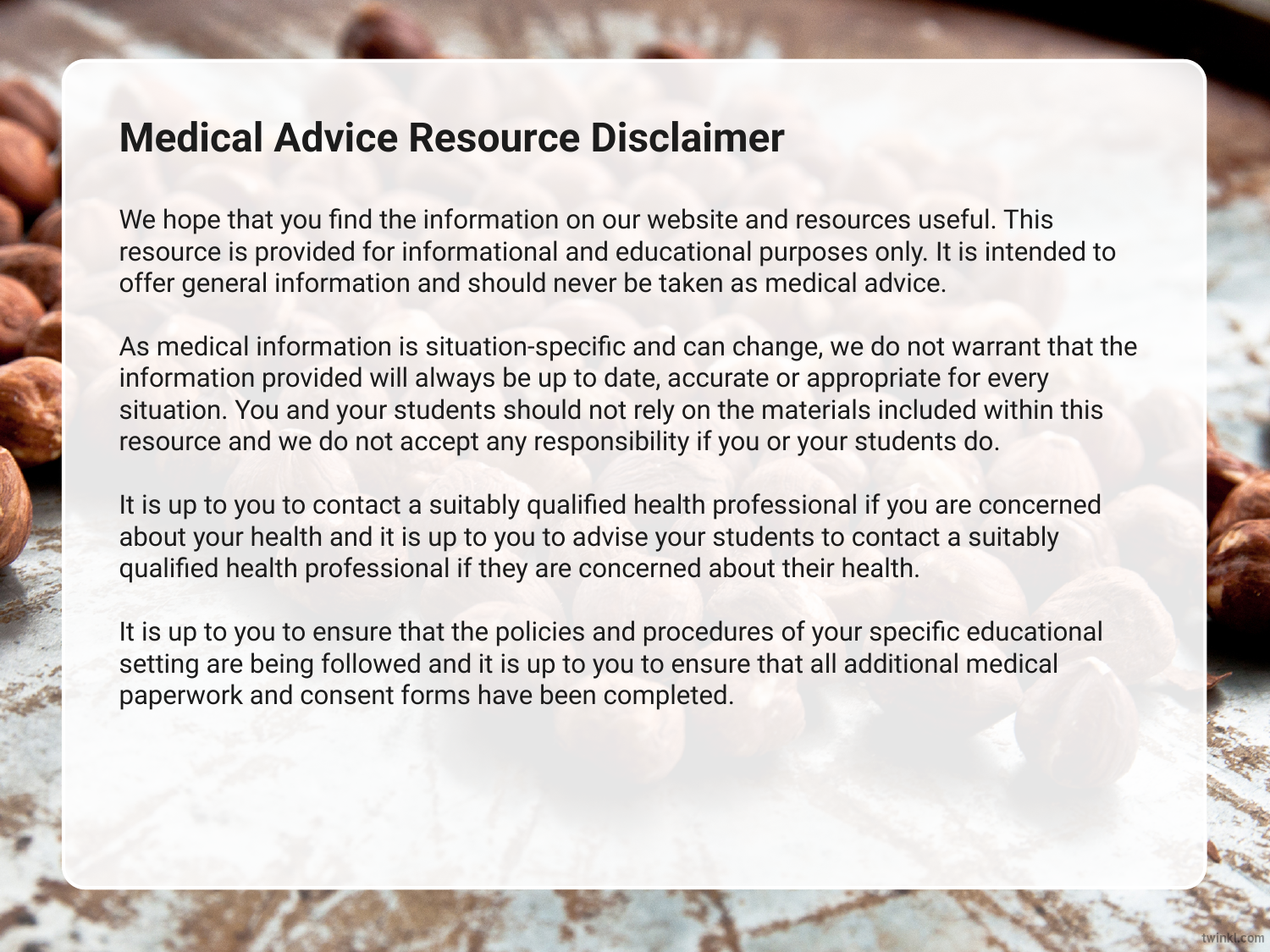

Medical Advice Resource Disclaimer
We hope that you find the information on our website and resources useful. This resource is provided for informational and educational purposes only. It is intended to offer general information and should never be taken as medical advice.

As medical information is situation-specific and can change, we do not warrant that the information provided will always be up to date, accurate or appropriate for every situation. You and your students should not rely on the materials included within this resource and we do not accept any responsibility if you or your students do.

It is up to you to contact a suitably qualified health professional if you are concerned about your health and it is up to you to advise your students to contact a suitably qualified health professional if they are concerned about their health.

It is up to you to ensure that the policies and procedures of your specific educational setting are being followed and it is up to you to ensure that all additional medical paperwork and consent forms have been completed.